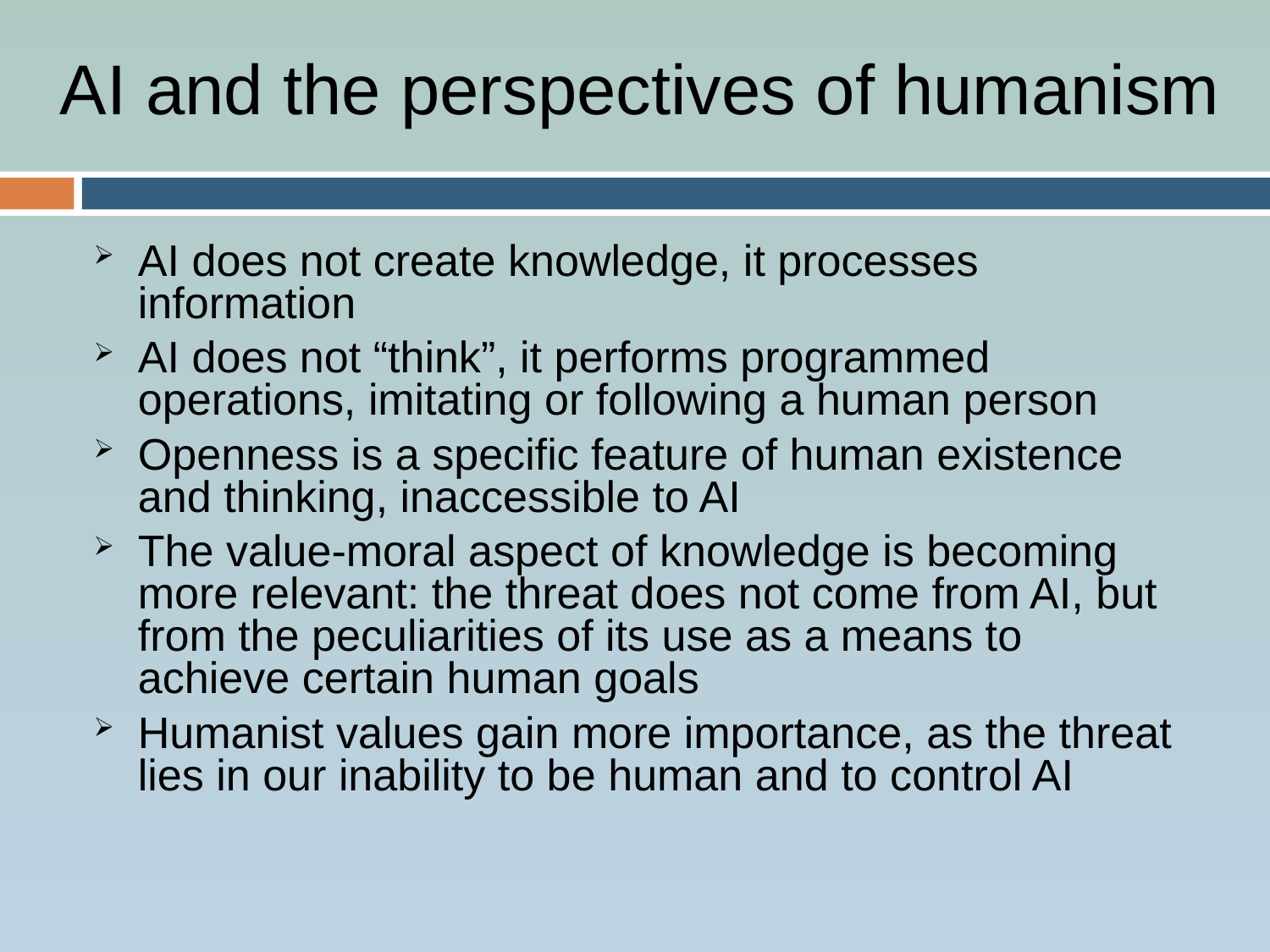

AI and the perspectives of humanism
16
AI does not create knowledge, it processes information
AI does not “think”, it performs programmed operations, imitating or following a human person
Openness is a specific feature of human existence and thinking, inaccessible to AI
The value-moral aspect of knowledge is becoming more relevant: the threat does not come from AI, but from the peculiarities of its use as a means to achieve certain human goals
Humanist values gain more importance, as the threat lies in our inability to be human and to control AI